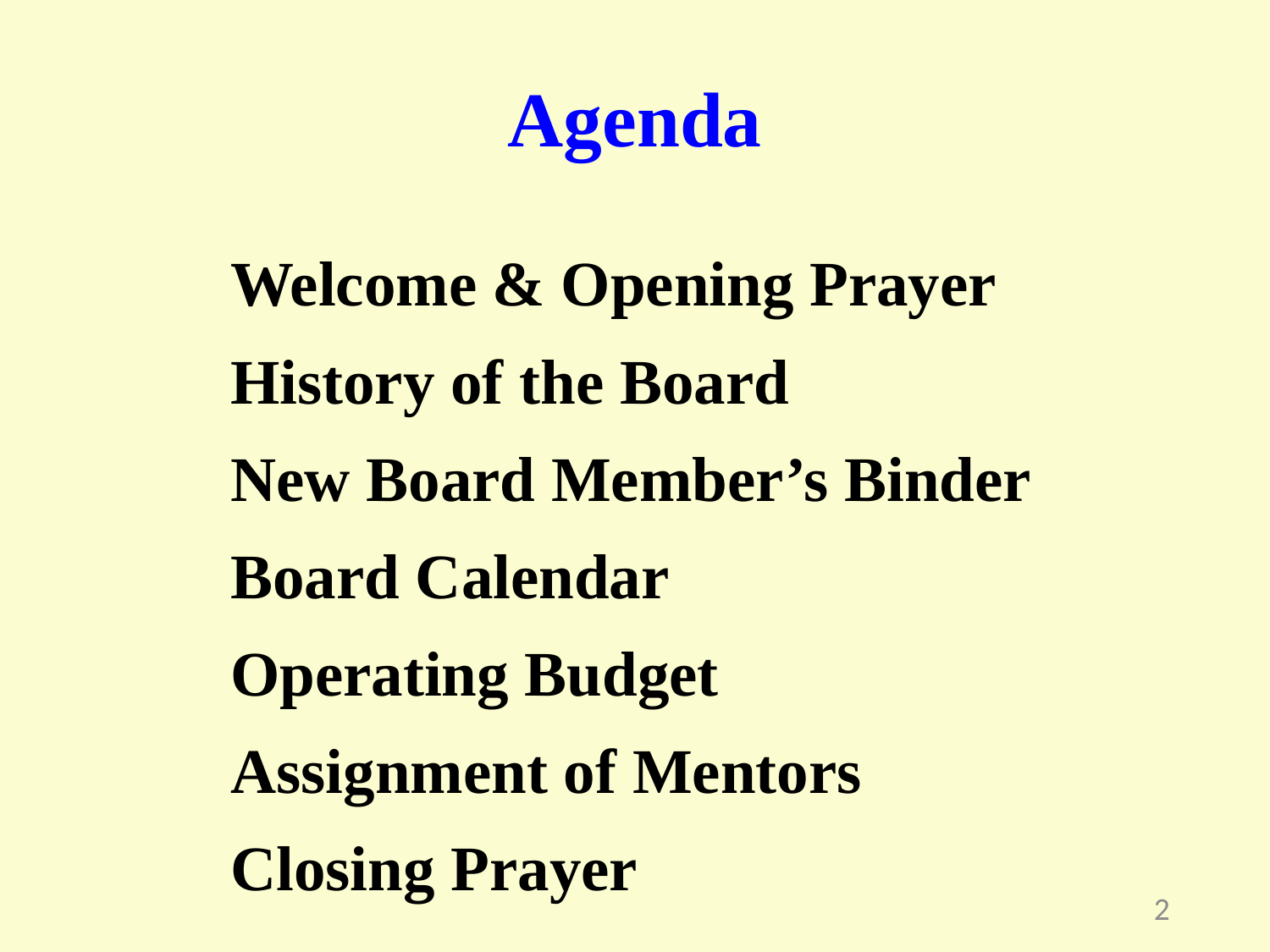

Agenda
Welcome & Opening Prayer
History of the Board
New Board Member’s Binder
Board Calendar
Operating Budget
Assignment of Mentors
Closing Prayer
2